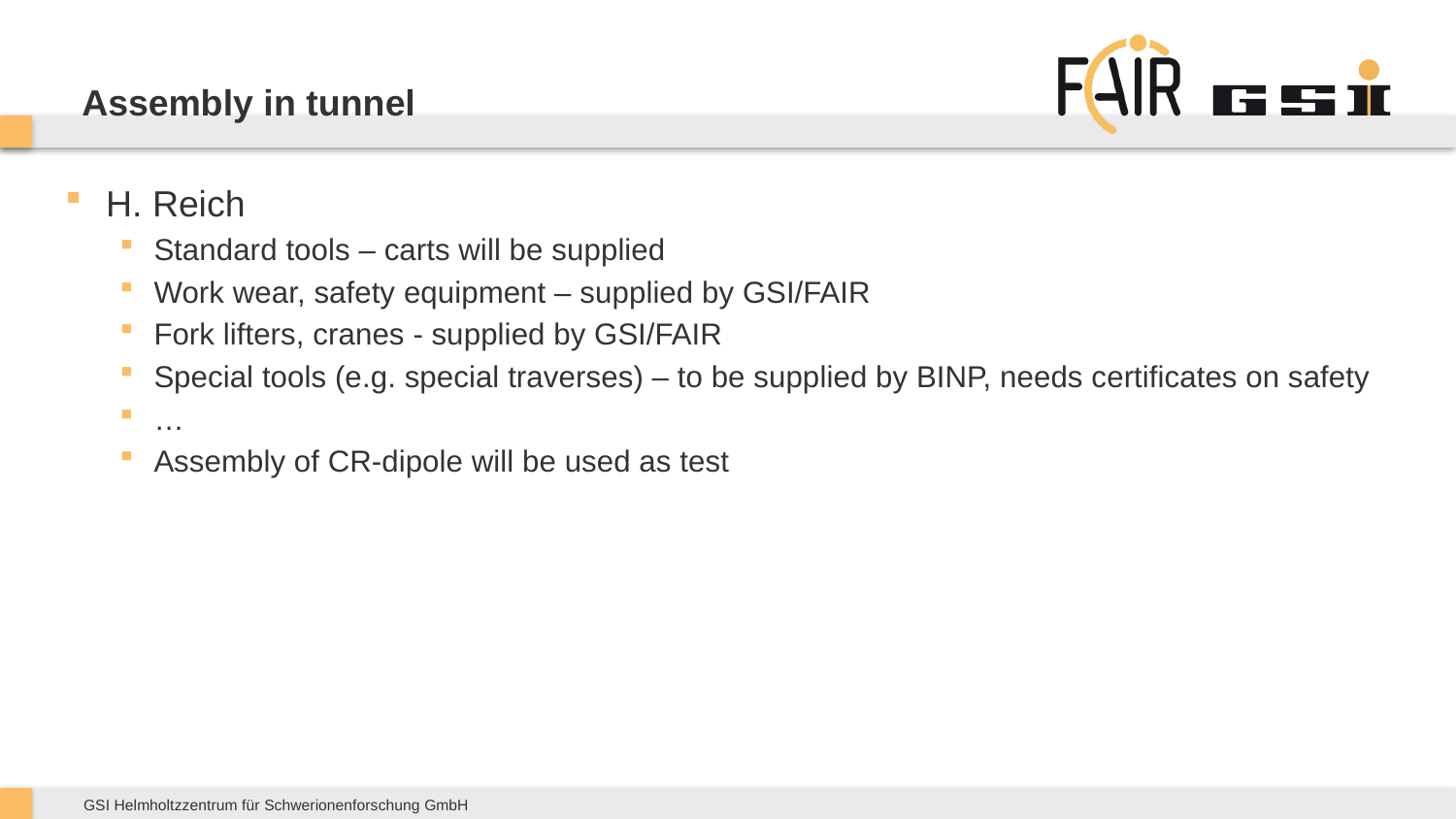

# Assembly in tunnel
H. Reich
Standard tools – carts will be supplied
Work wear, safety equipment – supplied by GSI/FAIR
Fork lifters, cranes - supplied by GSI/FAIR
Special tools (e.g. special traverses) – to be supplied by BINP, needs certificates on safety
…
Assembly of CR-dipole will be used as test